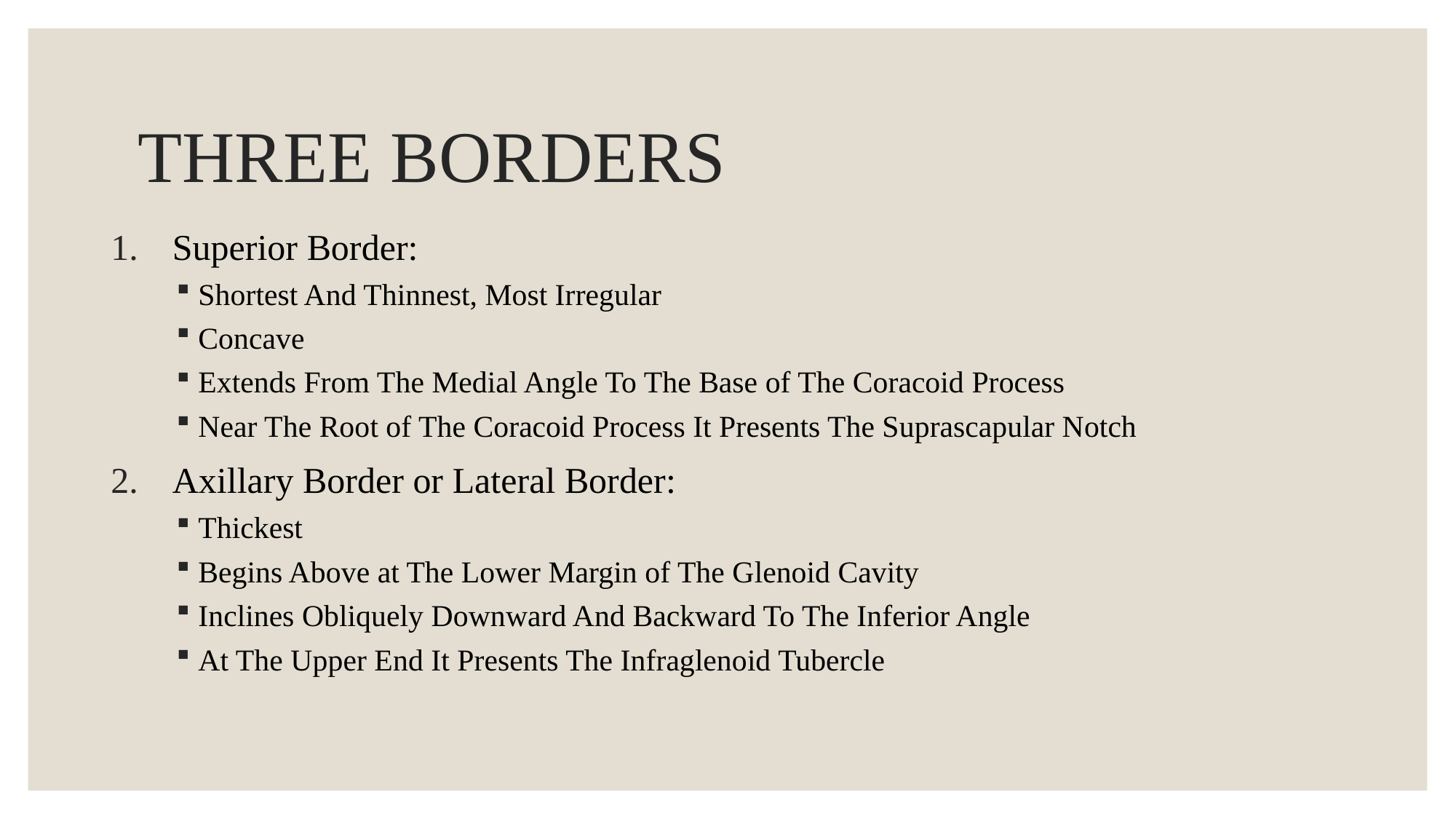

# THREE BORDERS
Superior Border:
Shortest And Thinnest, Most Irregular
Concave
Extends From The Medial Angle To The Base of The Coracoid Process
Near The Root of The Coracoid Process It Presents The Suprascapular Notch
Axillary Border or Lateral Border:
Thickest
Begins Above at The Lower Margin of The Glenoid Cavity
Inclines Obliquely Downward And Backward To The Inferior Angle
At The Upper End It Presents The Infraglenoid Tubercle